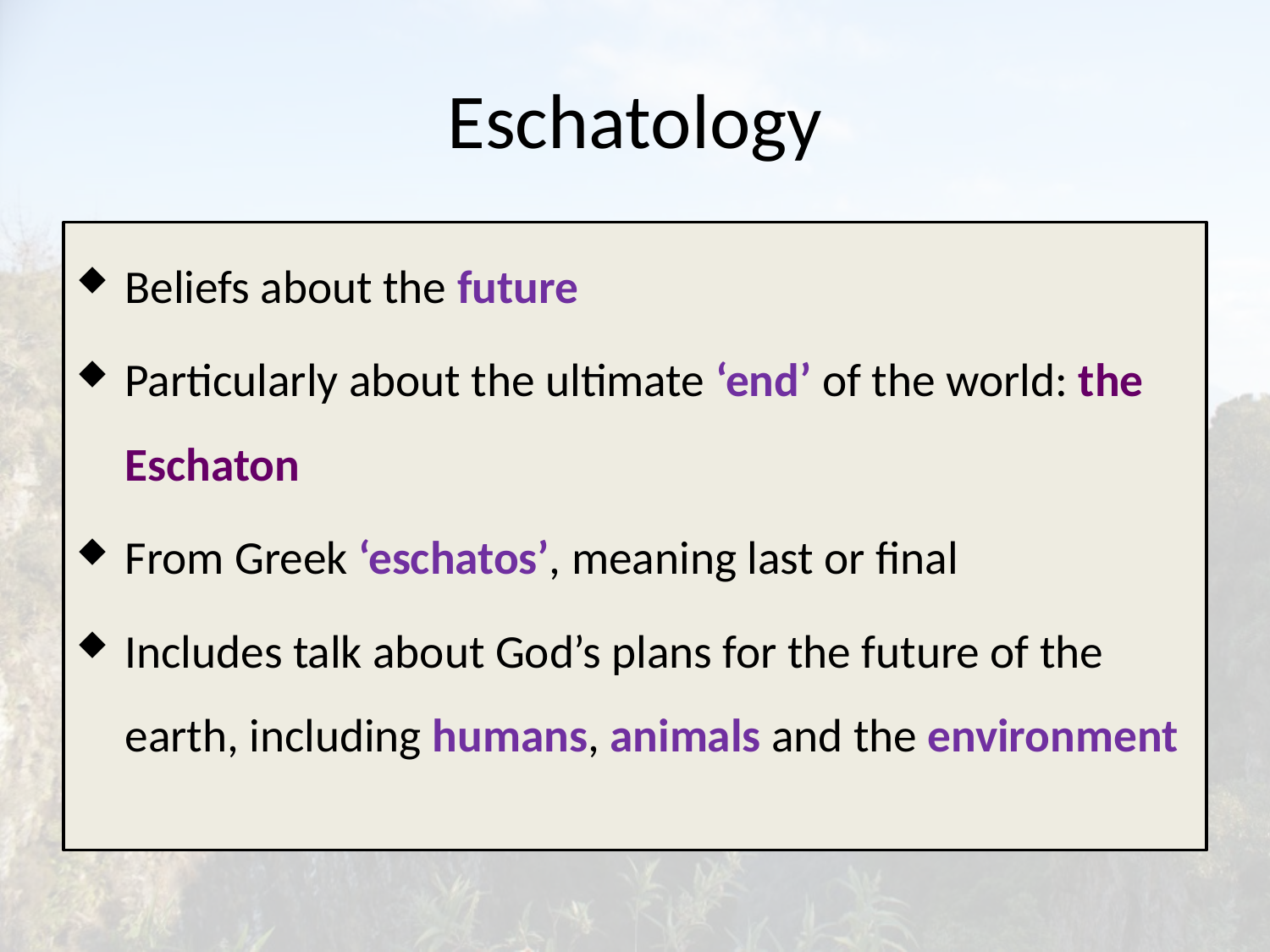

# Eschatology
Beliefs about the future
Particularly about the ultimate ‘end’ of the world: the Eschaton
From Greek ‘eschatos’, meaning last or final
Includes talk about God’s plans for the future of the earth, including humans, animals and the environment